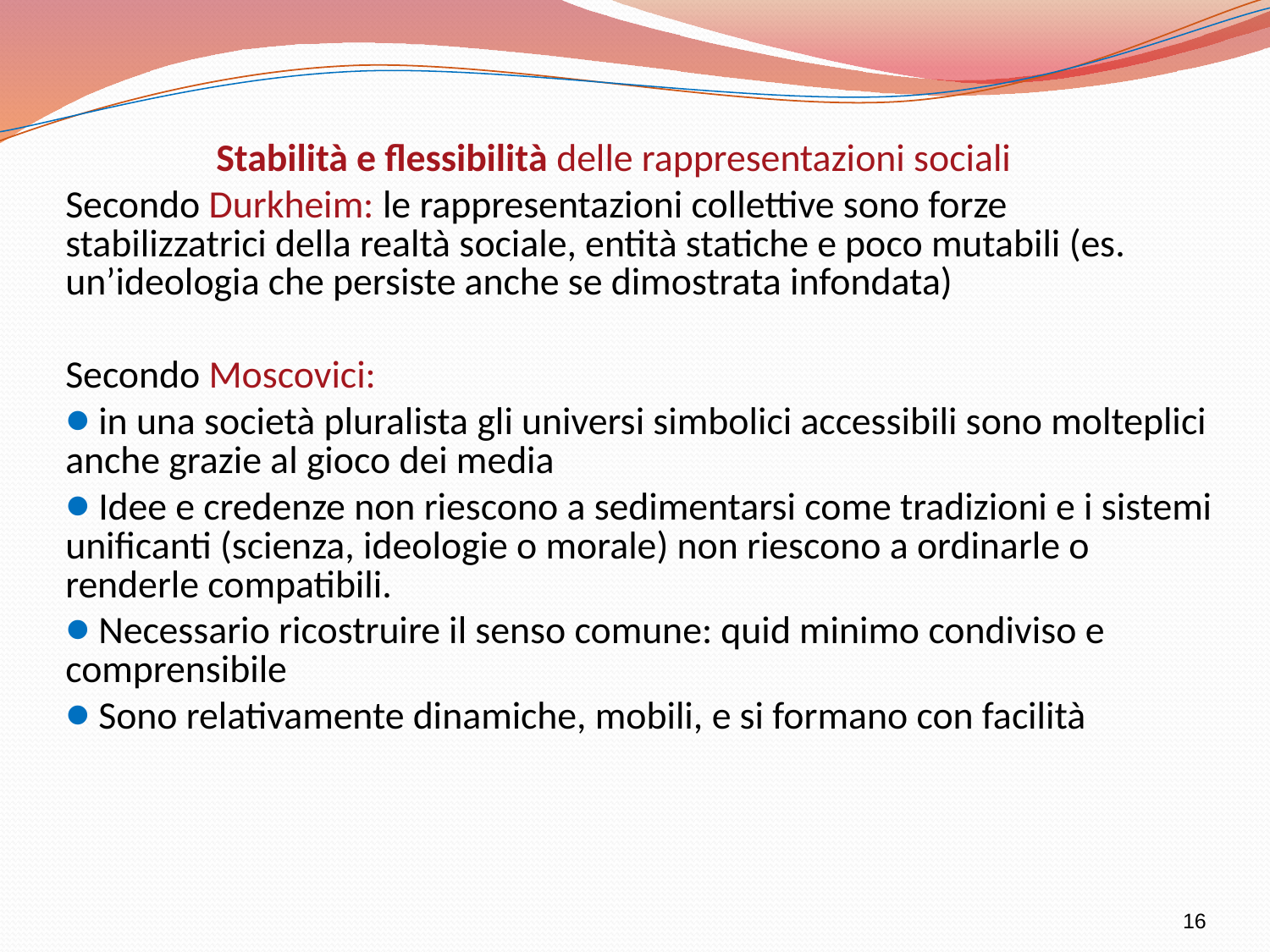

Stabilità e flessibilità delle rappresentazioni sociali
Secondo Durkheim: le rappresentazioni collettive sono forze stabilizzatrici della realtà sociale, entità statiche e poco mutabili (es. un’ideologia che persiste anche se dimostrata infondata)

Secondo Moscovici:
in una società pluralista gli universi simbolici accessibili sono molteplici anche grazie al gioco dei media
Idee e credenze non riescono a sedimentarsi come tradizioni e i sistemi unificanti (scienza, ideologie o morale) non riescono a ordinarle o renderle compatibili.
Necessario ricostruire il senso comune: quid minimo condiviso e comprensibile
Sono relativamente dinamiche, mobili, e si formano con facilità
16